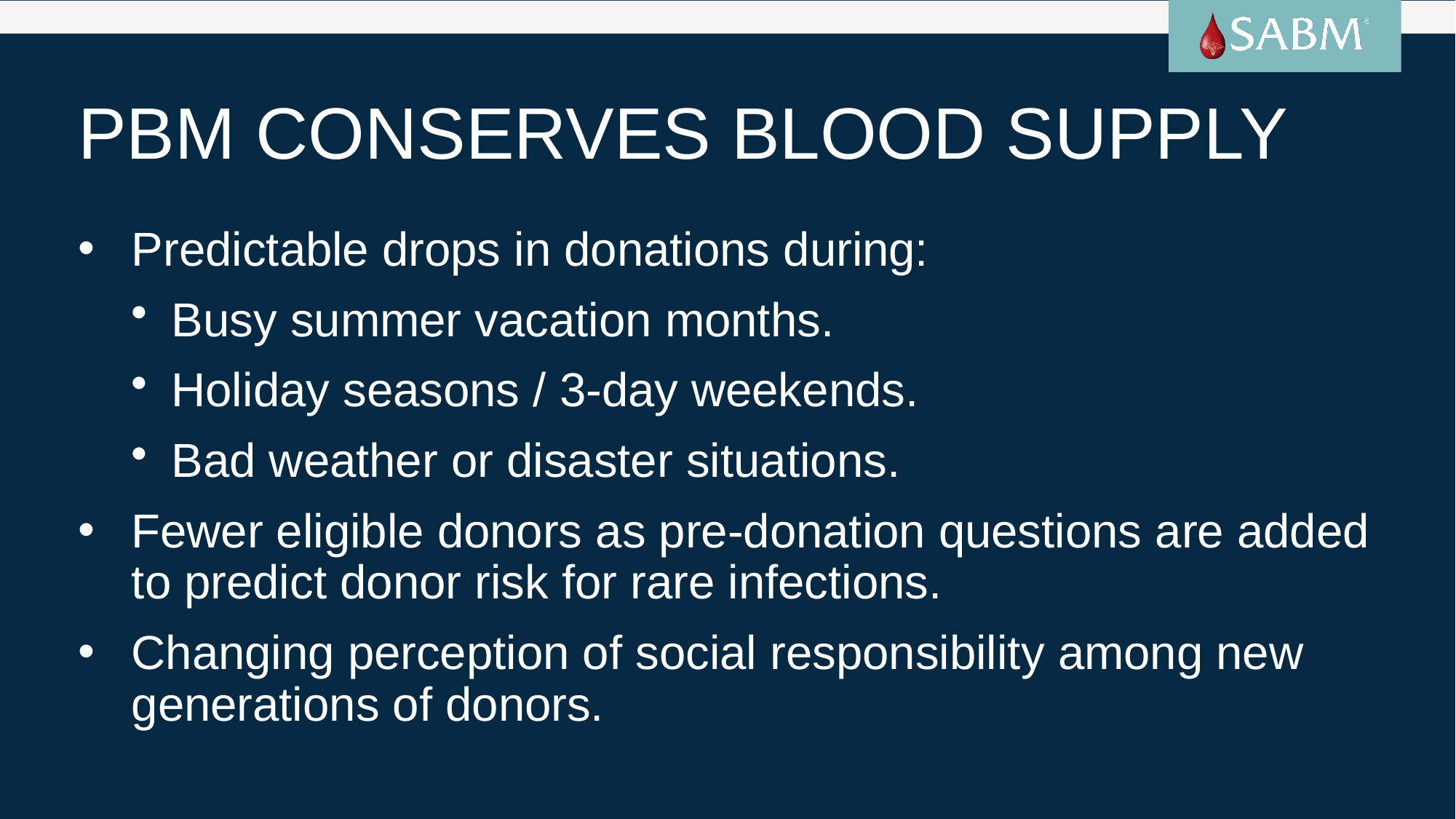

# PBM Conserves Blood Supply
Predictable drops in donations during:
Busy summer vacation months.
Holiday seasons / 3-day weekends.
Bad weather or disaster situations.
Fewer eligible donors as pre-donation questions are added to predict donor risk for rare infections.
Changing perception of social responsibility among new generations of donors.